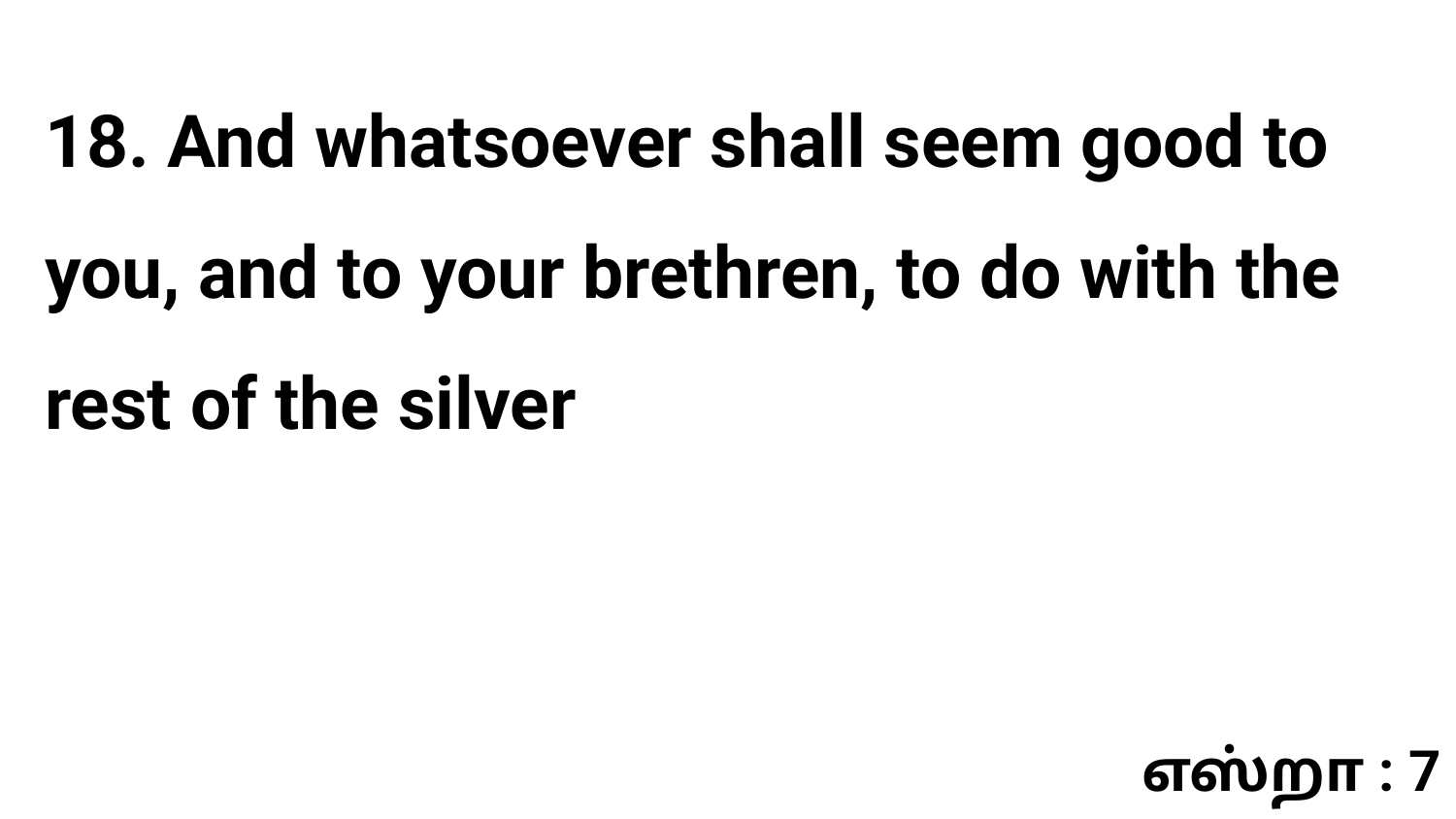

18. And whatsoever shall seem good to you, and to your brethren, to do with the rest of the silver
எஸ்றா : 7